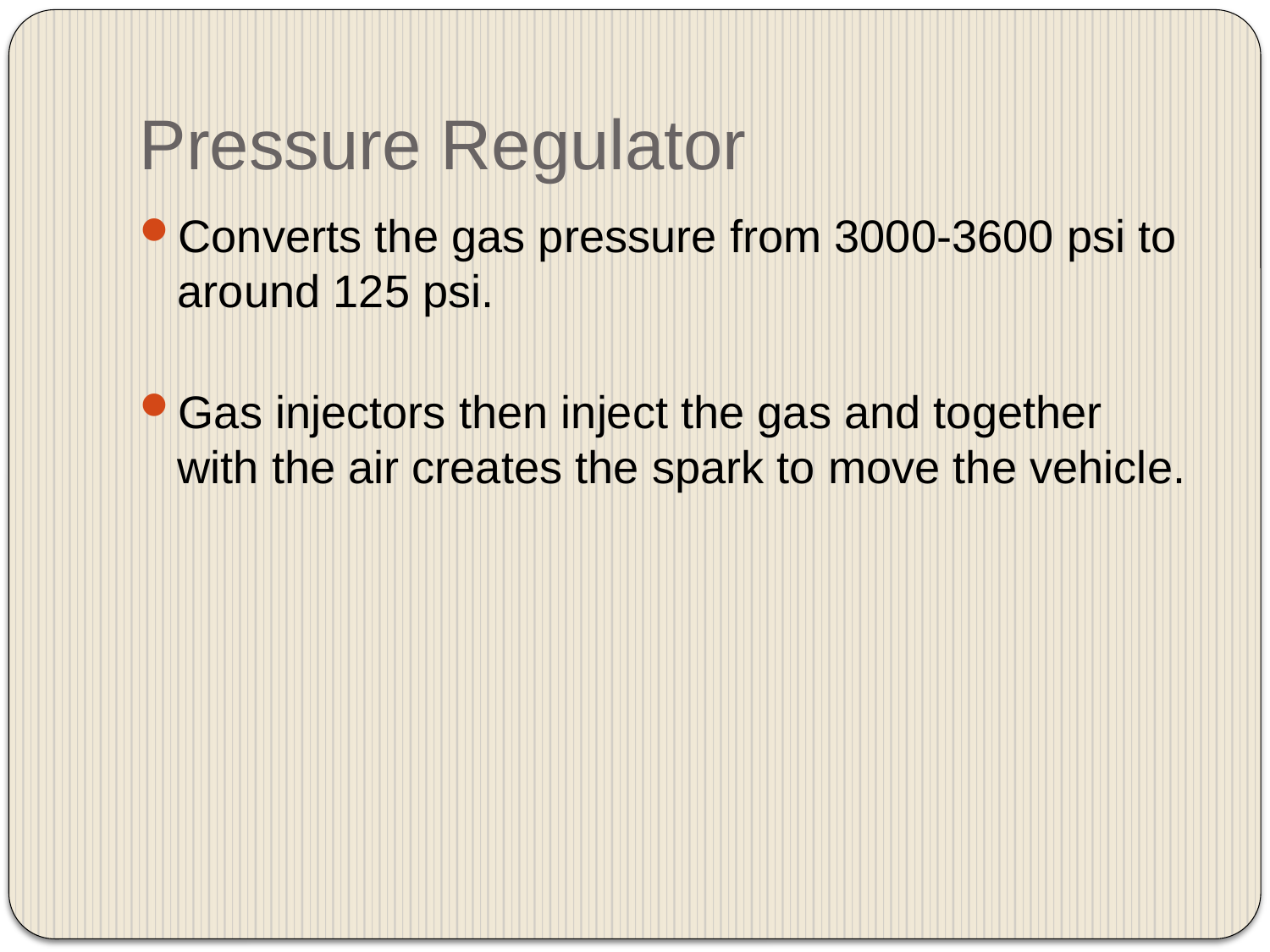

# Pressure Regulator
Converts the gas pressure from 3000-3600 psi to around 125 psi.
Gas injectors then inject the gas and together with the air creates the spark to move the vehicle.